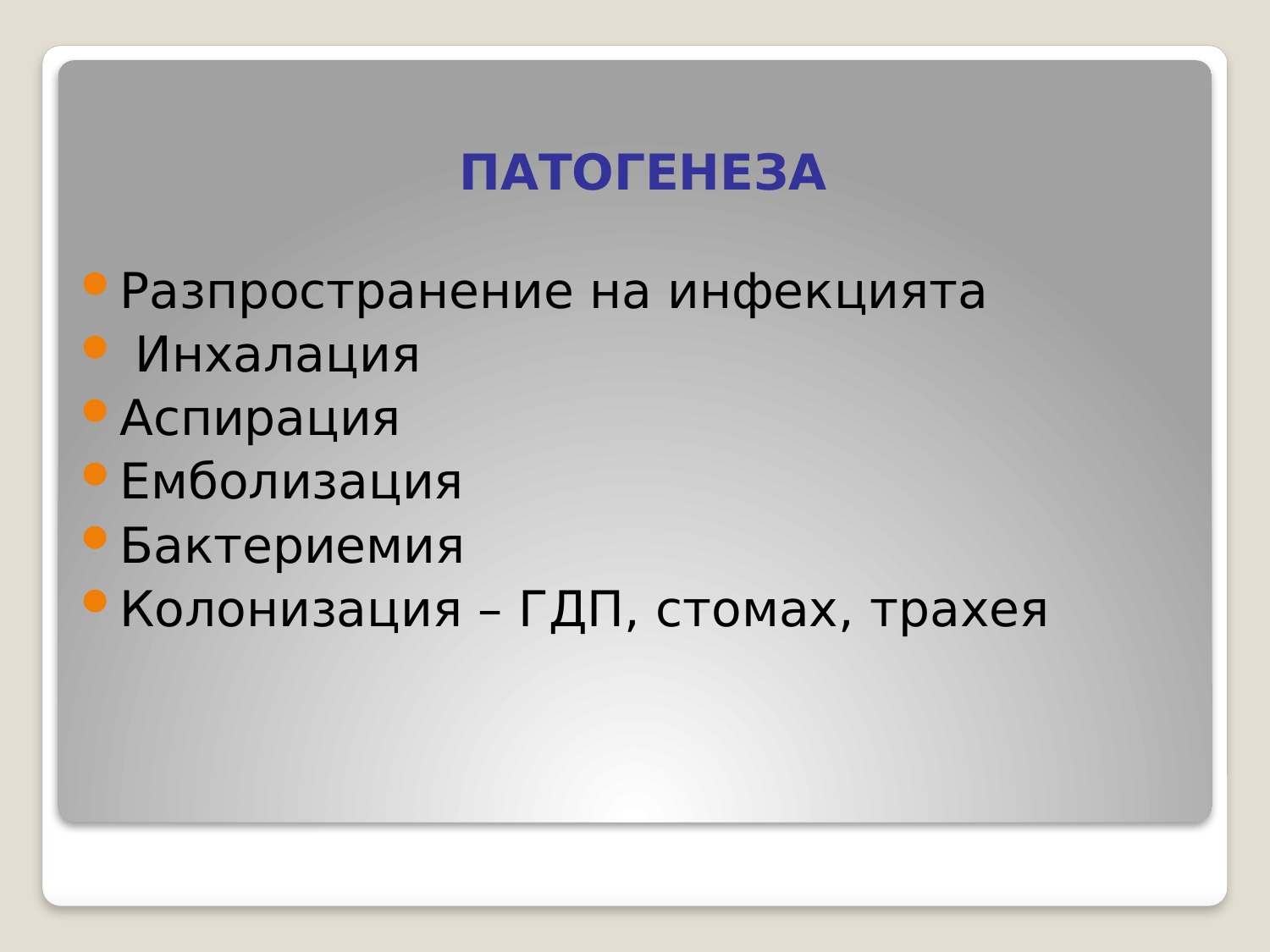

# ПАТОГЕНЕЗА
Разпространение на инфекцията
 Инхалация
Аспирация
Емболизация
Бактериемия
Колонизация – ГДП, стомах, трахея